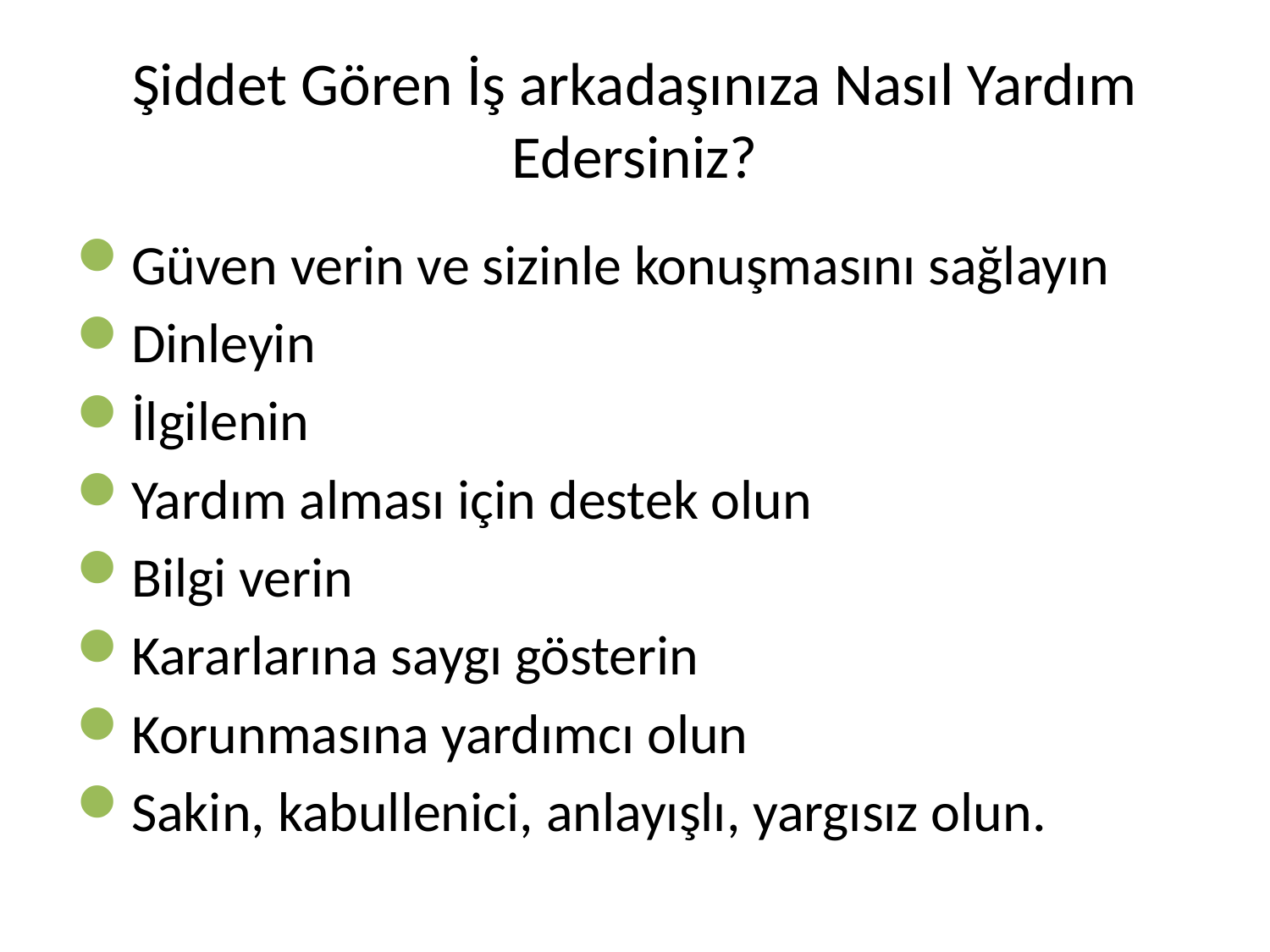

# Şiddet Gören İş arkadaşınıza Nasıl Yardım Edersiniz?
Güven verin ve sizinle konuşmasını sağlayın
Dinleyin
İlgilenin
Yardım alması için destek olun
Bilgi verin
Kararlarına saygı gösterin
Korunmasına yardımcı olun
Sakin, kabullenici, anlayışlı, yargısız olun.